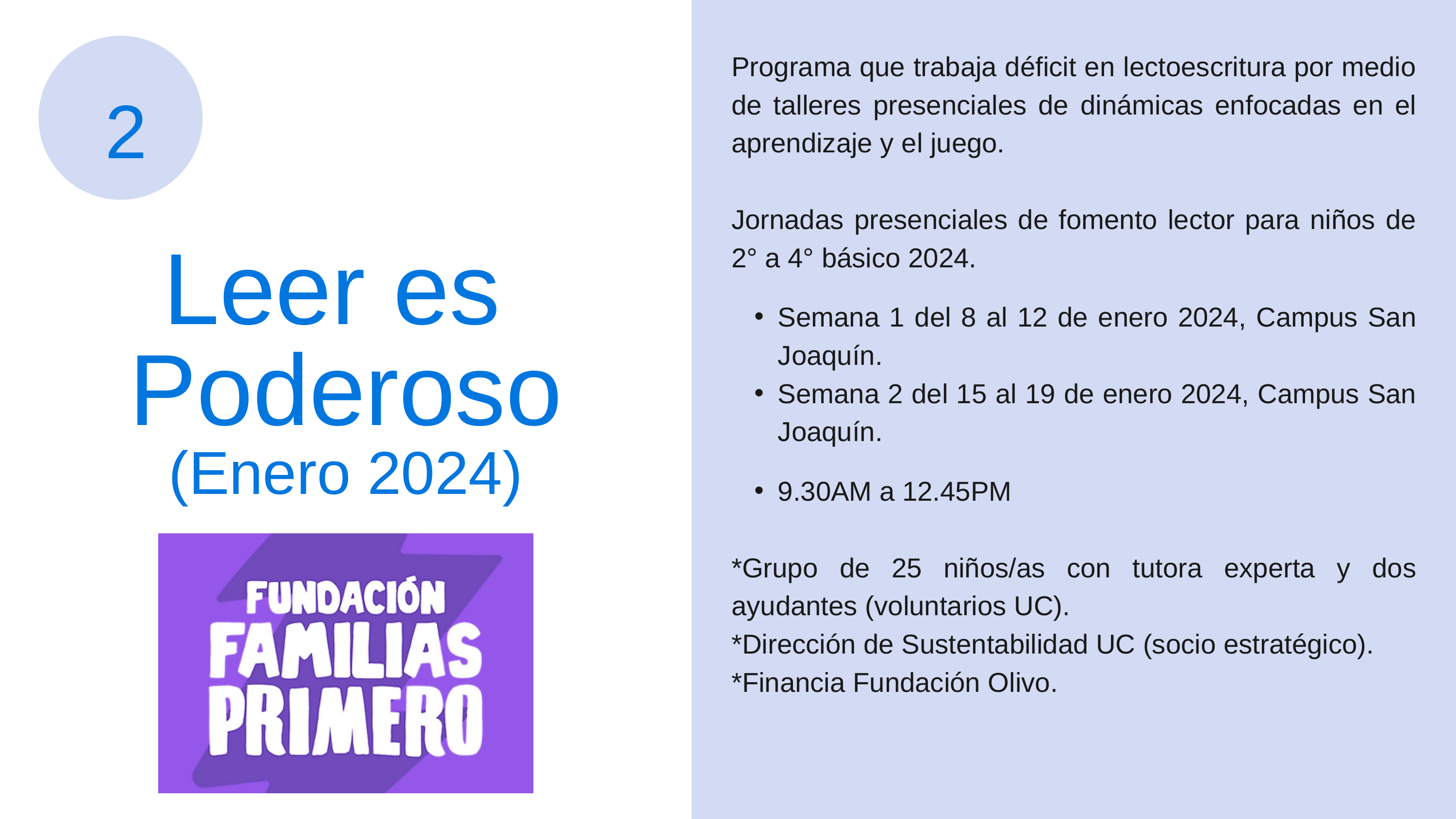

Programa que trabaja déficit en lectoescritura por medio de talleres presenciales de dinámicas enfocadas en el aprendizaje y el juego.

Jornadas presenciales de fomento lector para niños de 2° a 4° básico 2024.

Semana 1 del 8 al 12 de enero 2024, Campus San Joaquín.
Semana 2 del 15 al 19 de enero 2024, Campus San Joaquín.

9.30AM a 12.45PM

*Grupo de 25 niños/as con tutora experta y dos ayudantes (voluntarios UC).
*Dirección de Sustentabilidad UC (socio estratégico).
*Financia Fundación Olivo.

2
Leer es
Poderoso
(Enero 2024)